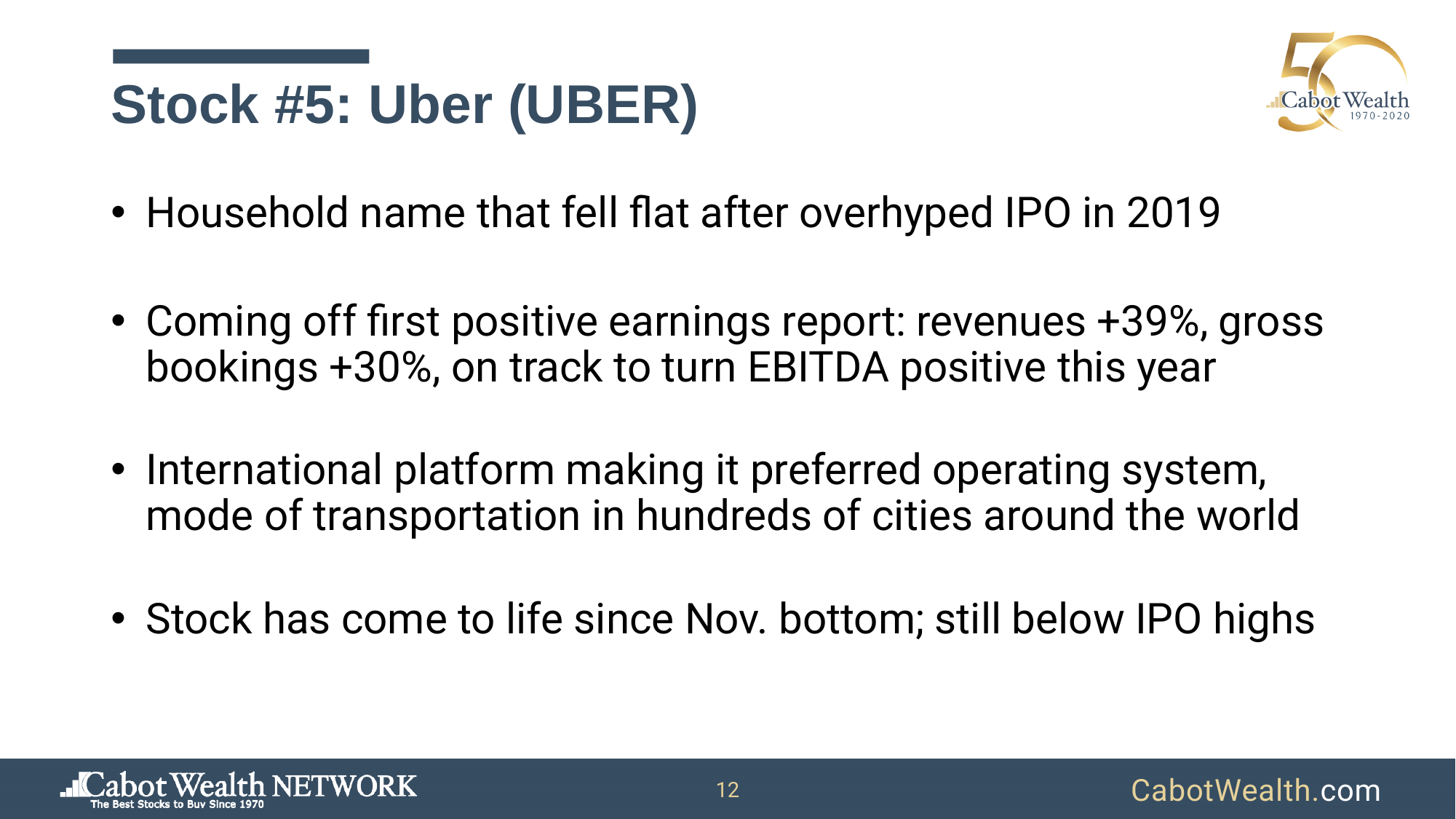

# Stock #5: Uber (UBER)
Household name that fell flat after overhyped IPO in 2019
Coming off first positive earnings report: revenues +39%, gross bookings +30%, on track to turn EBITDA positive this year
International platform making it preferred operating system, mode of transportation in hundreds of cities around the world
Stock has come to life since Nov. bottom; still below IPO highs